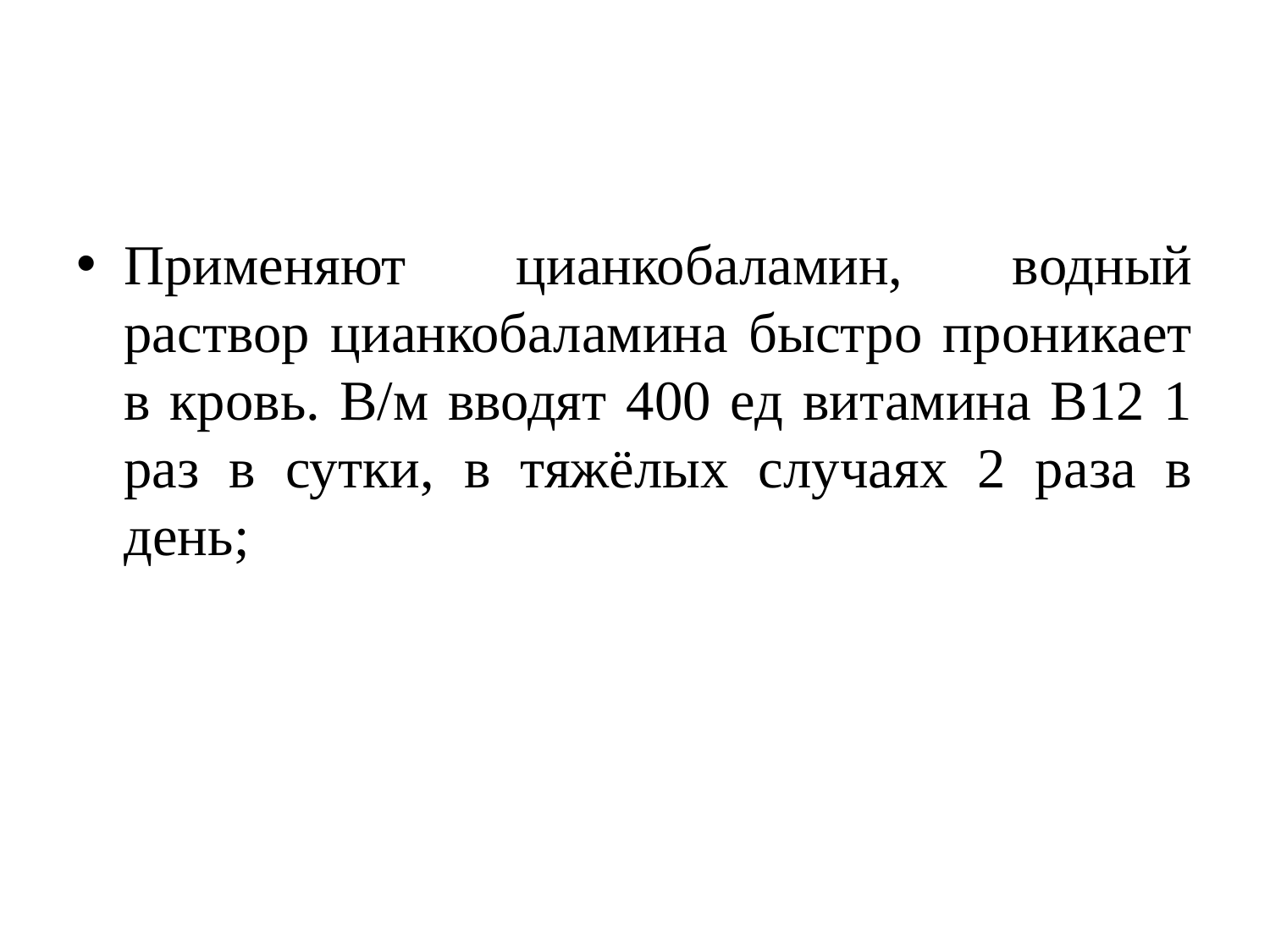

#
Применяют цианкобаламин, водный раствор цианкобаламина быстро проникает в кровь. В/м вводят 400 ед витамина В12 1 раз в сутки, в тяжёлых случаях 2 раза в день;